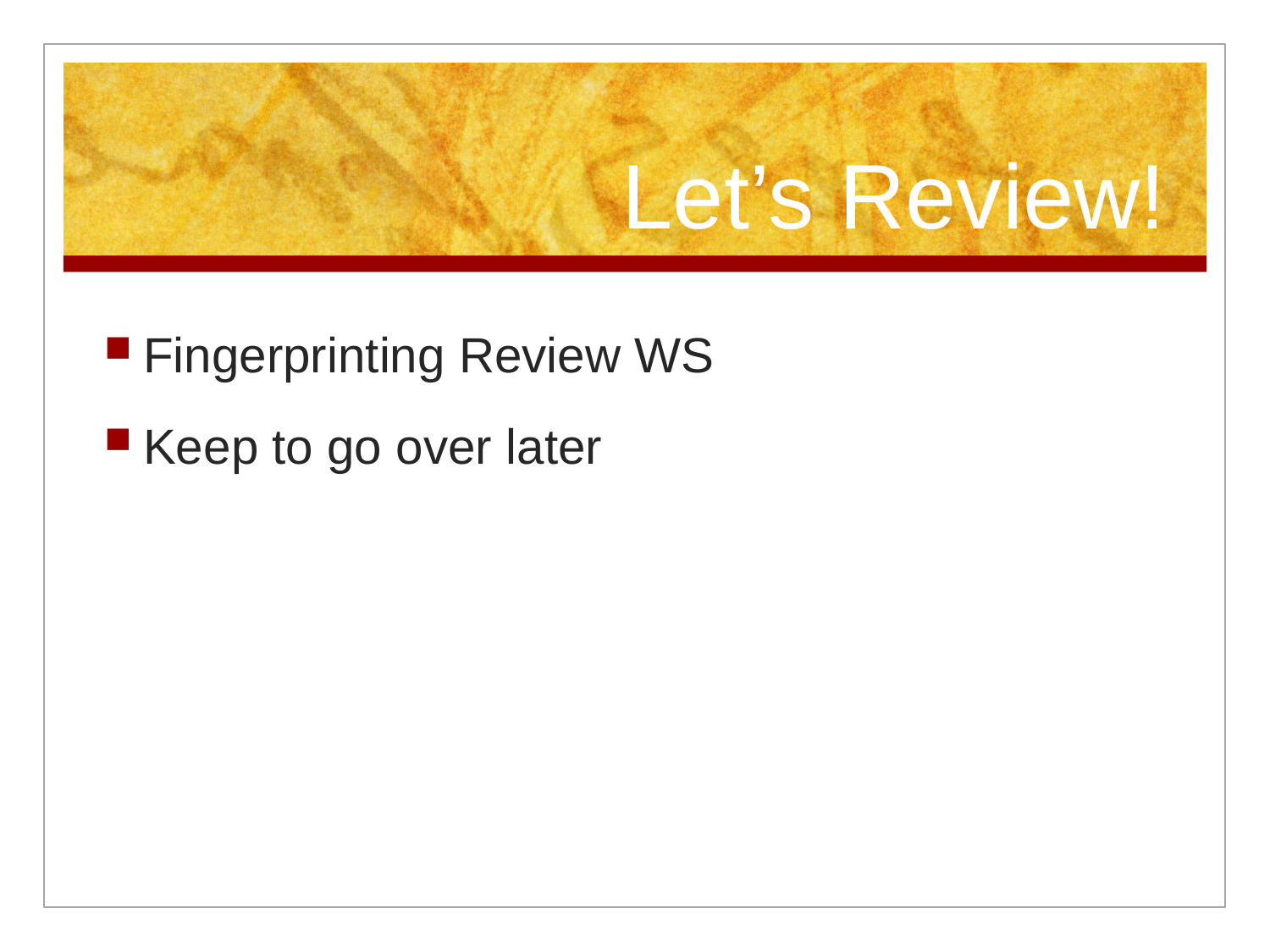

# Let’s Review!
Fingerprinting Review WS
Keep to go over later